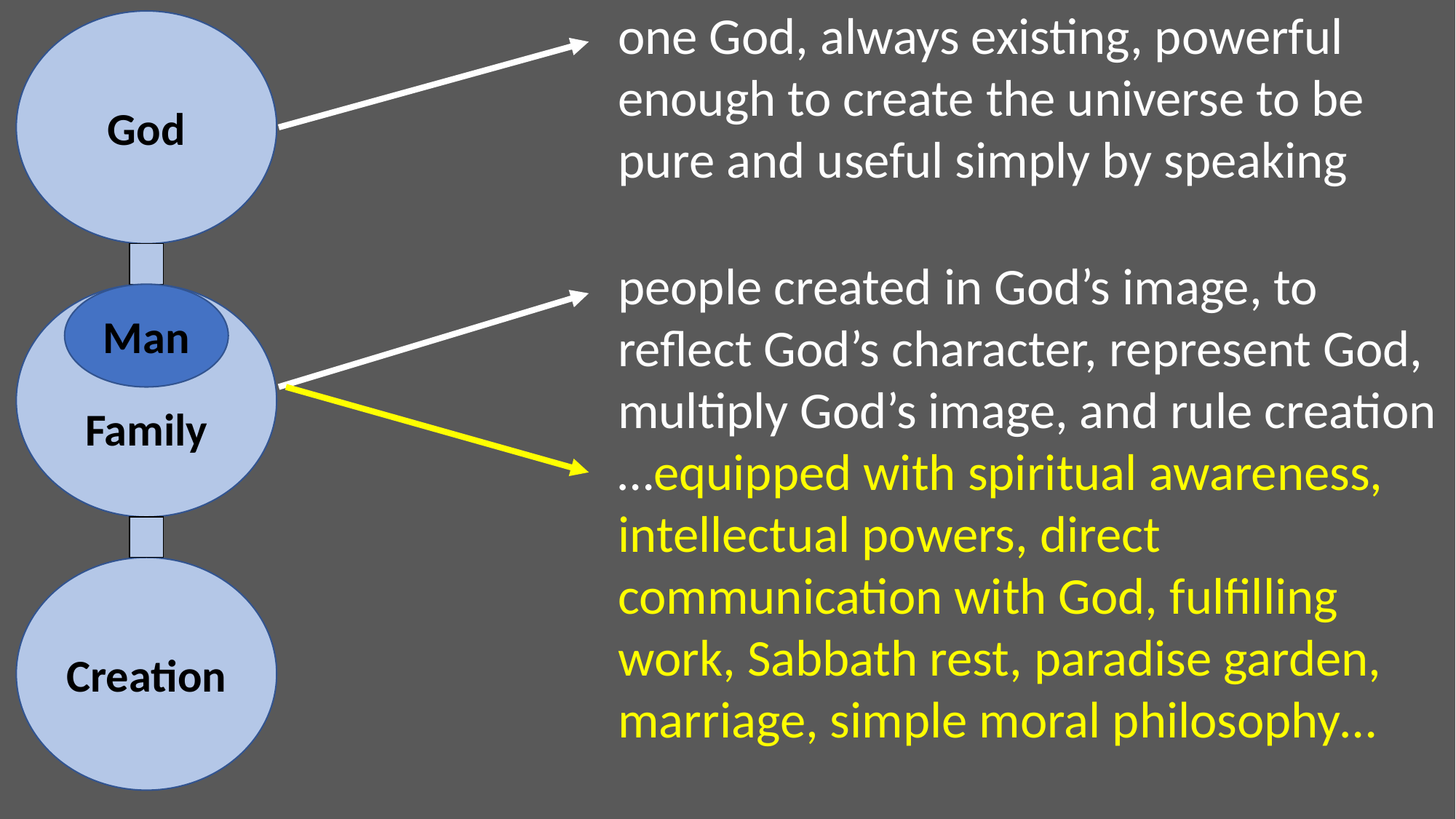

one God, always existing, powerful enough to create the universe to be pure and useful simply by speaking
God

Family
Creation

Man
people created in God’s image, to reflect God’s character, represent God, multiply God’s image, and rule creation …equipped with spiritual awareness, intellectual powers, direct communication with God, fulfilling work, Sabbath rest, paradise garden, marriage, simple moral philosophy…